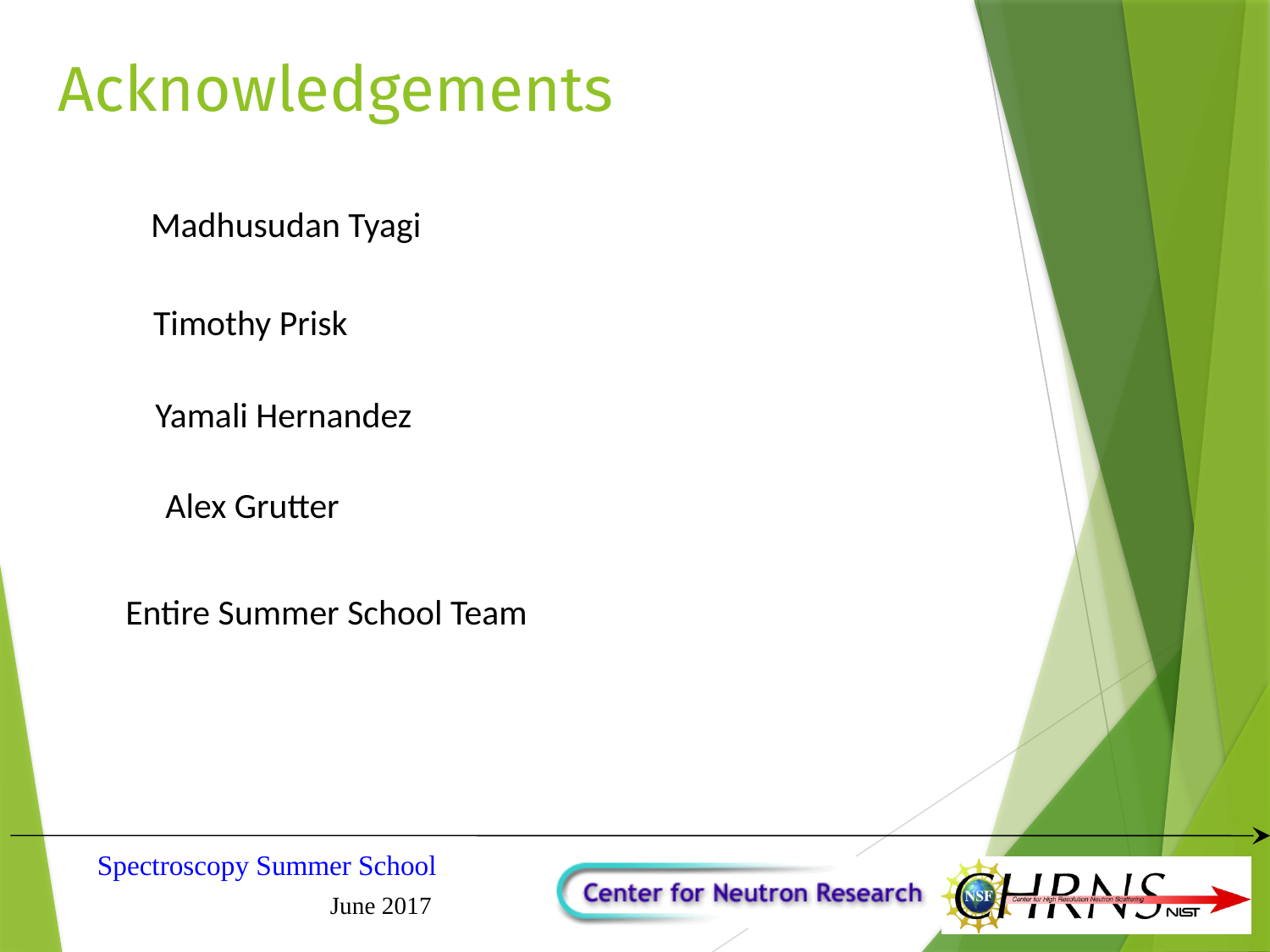

Acknowledgements
Madhusudan Tyagi
Timothy Prisk
Yamali Hernandez
Alex Grutter
Entire Summer School Team
Spectroscopy Summer School
June 2017